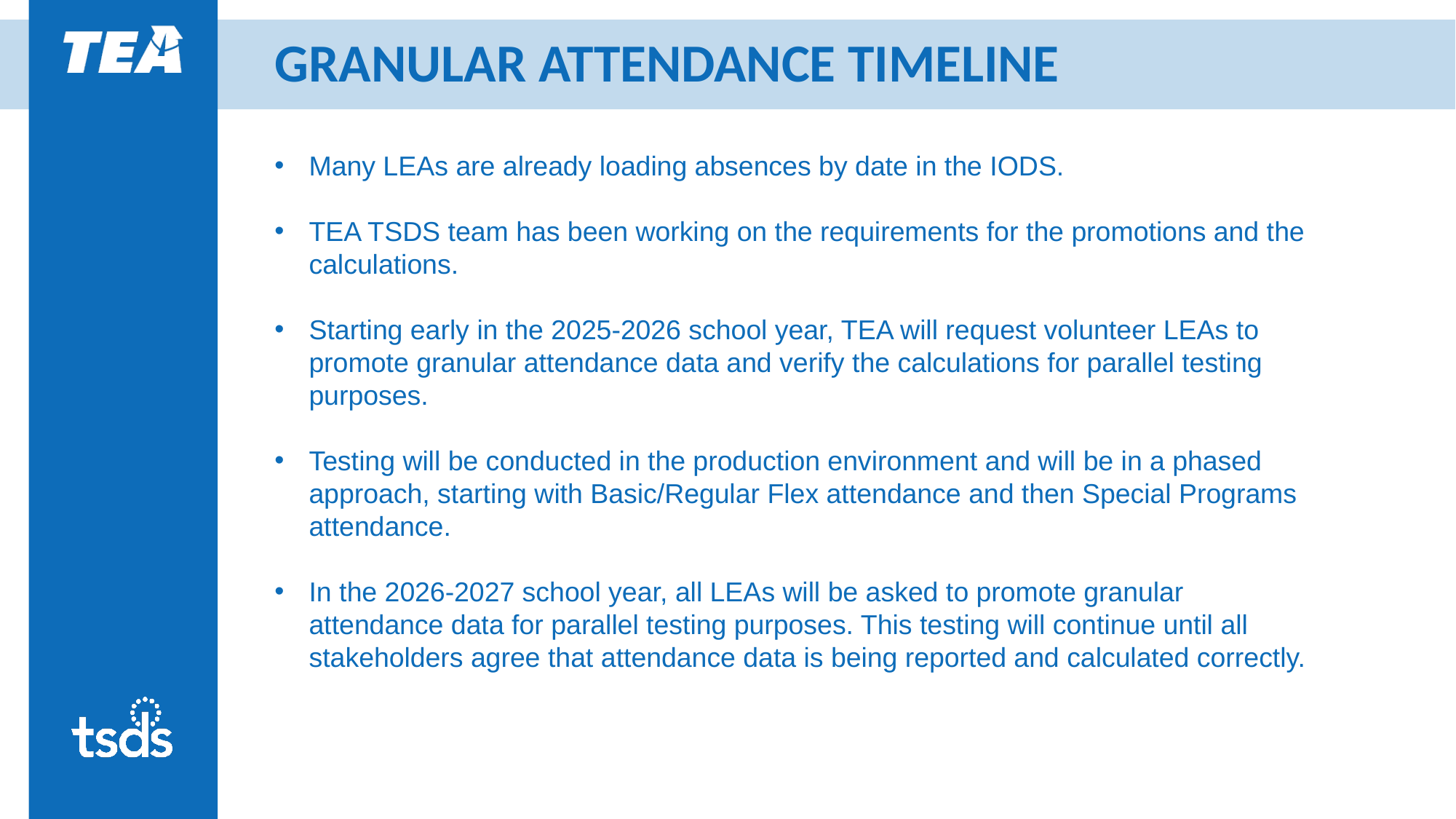

# GRANULAR ATTENDANCE TIMELINE
Many LEAs are already loading absences by date in the IODS.

TEA TSDS team has been working on the requirements for the promotions and the calculations.

Starting early in the 2025-2026 school year, TEA will request volunteer LEAs to promote granular attendance data and verify the calculations for parallel testing purposes.

Testing will be conducted in the production environment and will be in a phased approach, starting with Basic/Regular Flex attendance and then Special Programs attendance.

In the 2026-2027 school year, all LEAs will be asked to promote granular attendance data for parallel testing purposes. This testing will continue until all stakeholders agree that attendance data is being reported and calculated correctly.